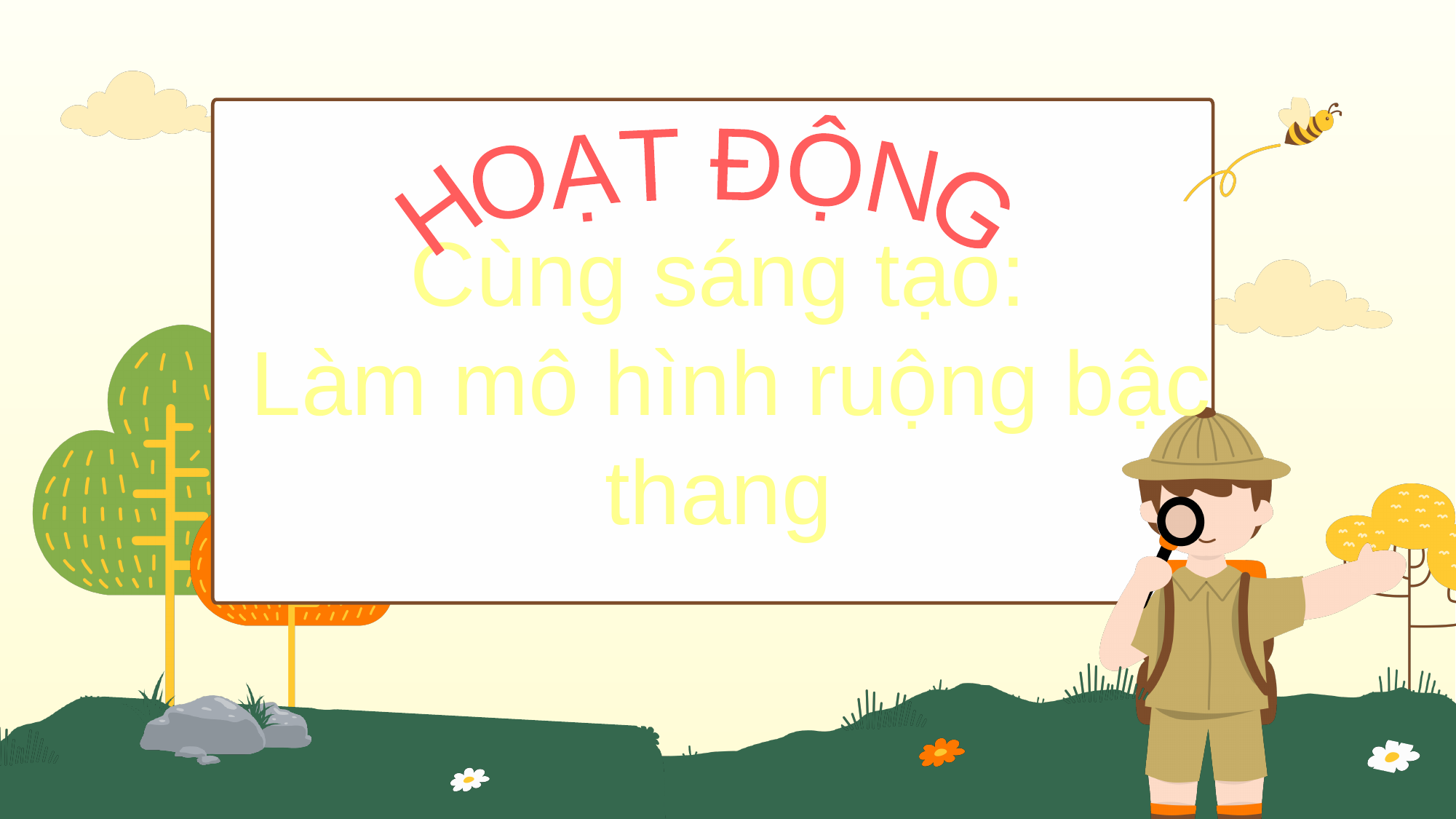

HOẠT ĐỘNG

Cùng sáng tạo:
Làm mô hình ruộng bậc thang